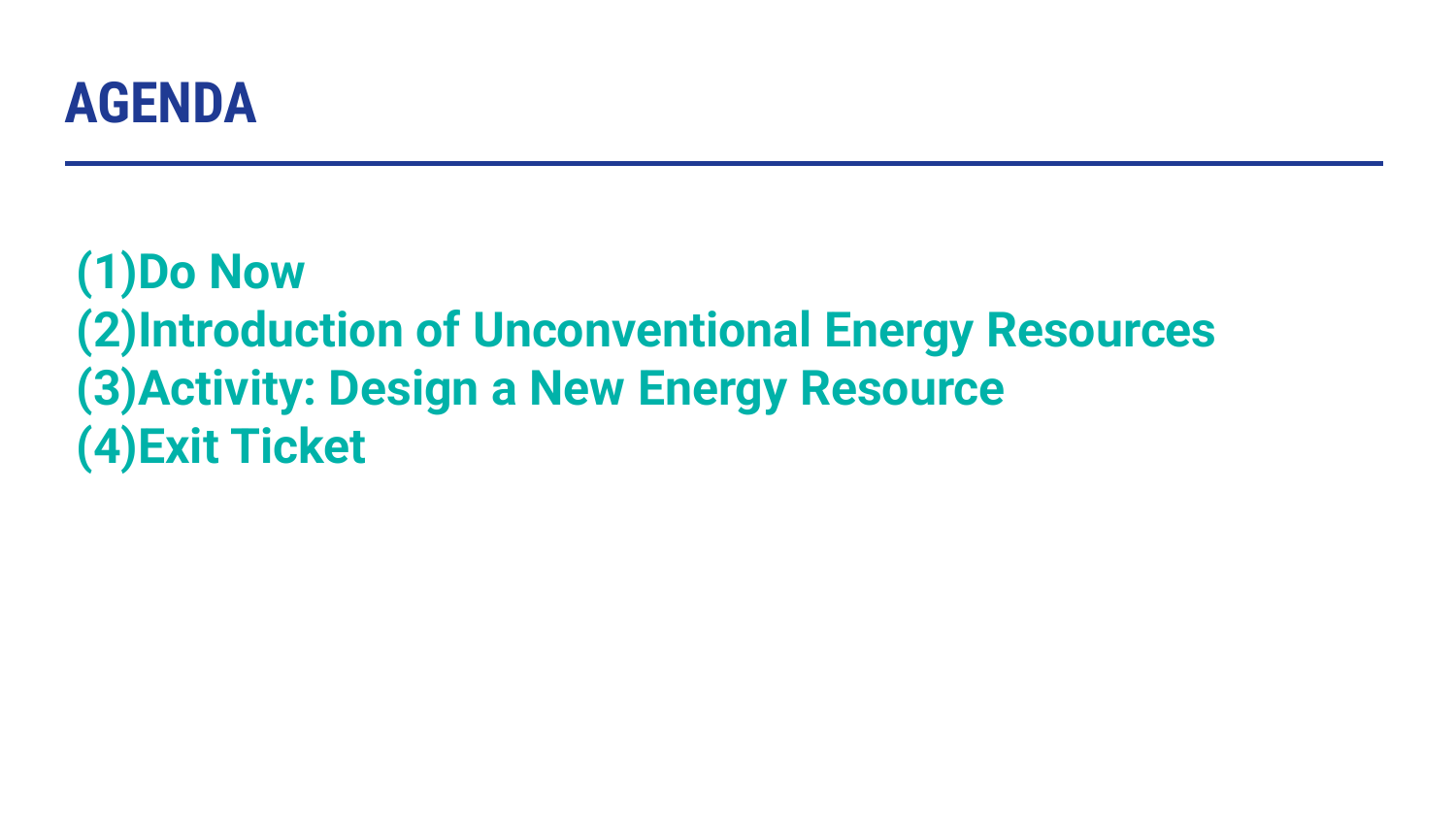

# AGENDA
Do Now
Introduction of Unconventional Energy Resources
Activity: Design a New Energy Resource
Exit Ticket